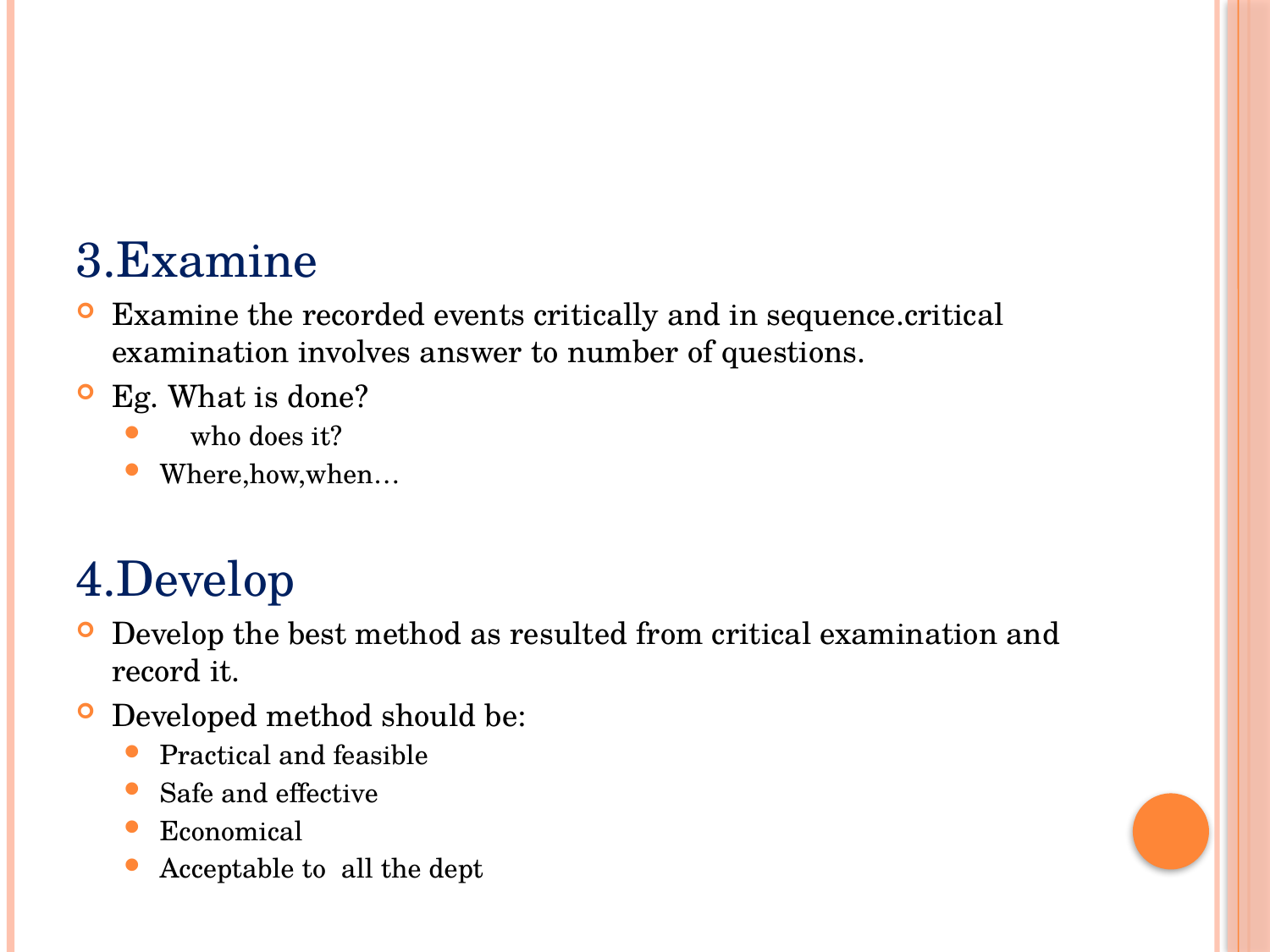

#
3.Examine
Examine the recorded events critically and in sequence.critical examination involves answer to number of questions.
Eg. What is done?
    who does it?
Where,how,when…

4.Develop
Develop the best method as resulted from critical examination and record it.
Developed method should be:
Practical and feasible
Safe and effective
Economical
Acceptable to  all the dept